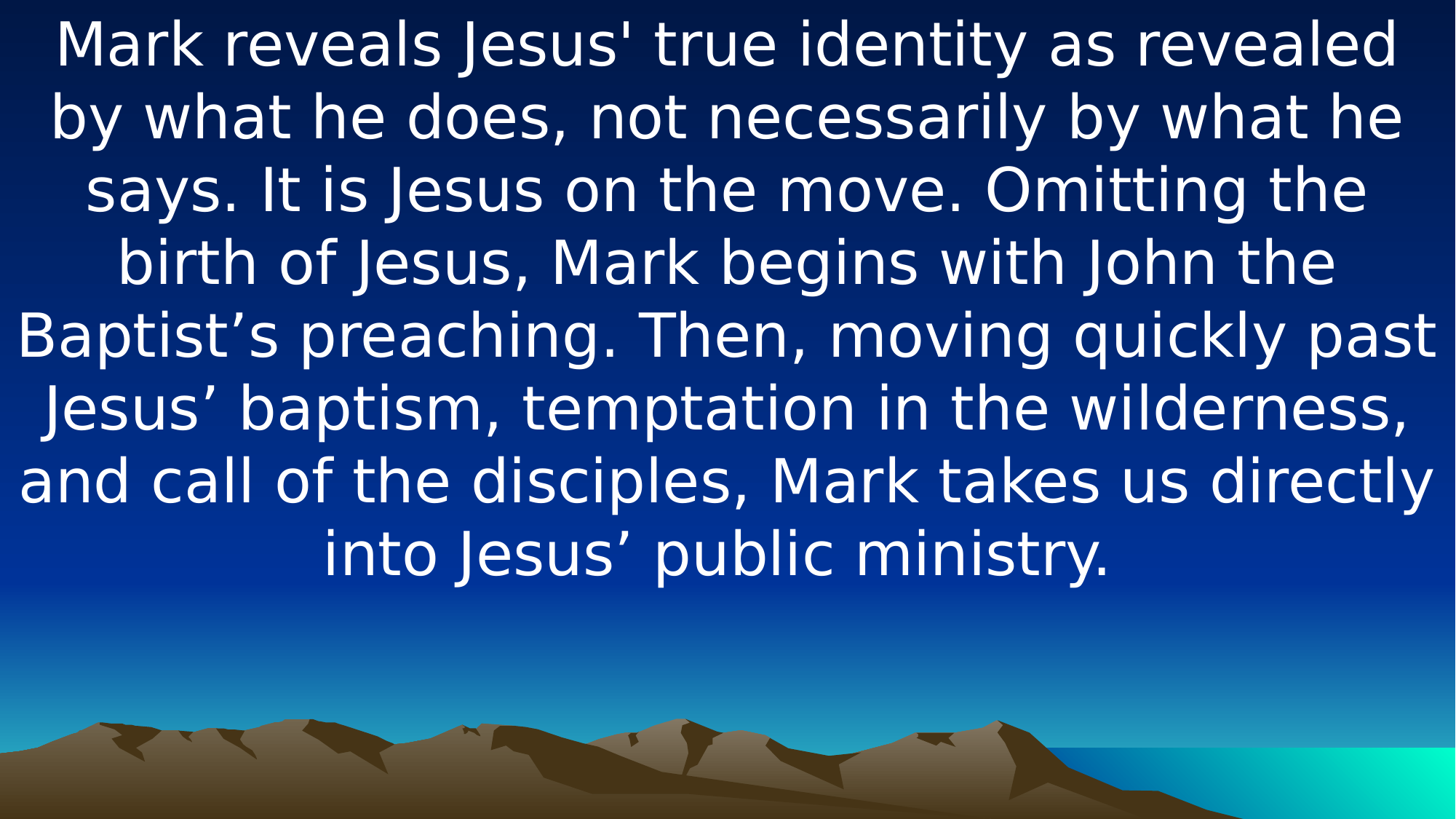

Mark reveals Jesus' true identity as revealed by what he does, not necessarily by what he says. It is Jesus on the move. Omitting the birth of Jesus, Mark begins with John the Baptist’s preaching. Then, moving quickly past Jesus’ baptism, temptation in the wilderness, and call of the disciples, Mark takes us directly into Jesus’ public ministry.